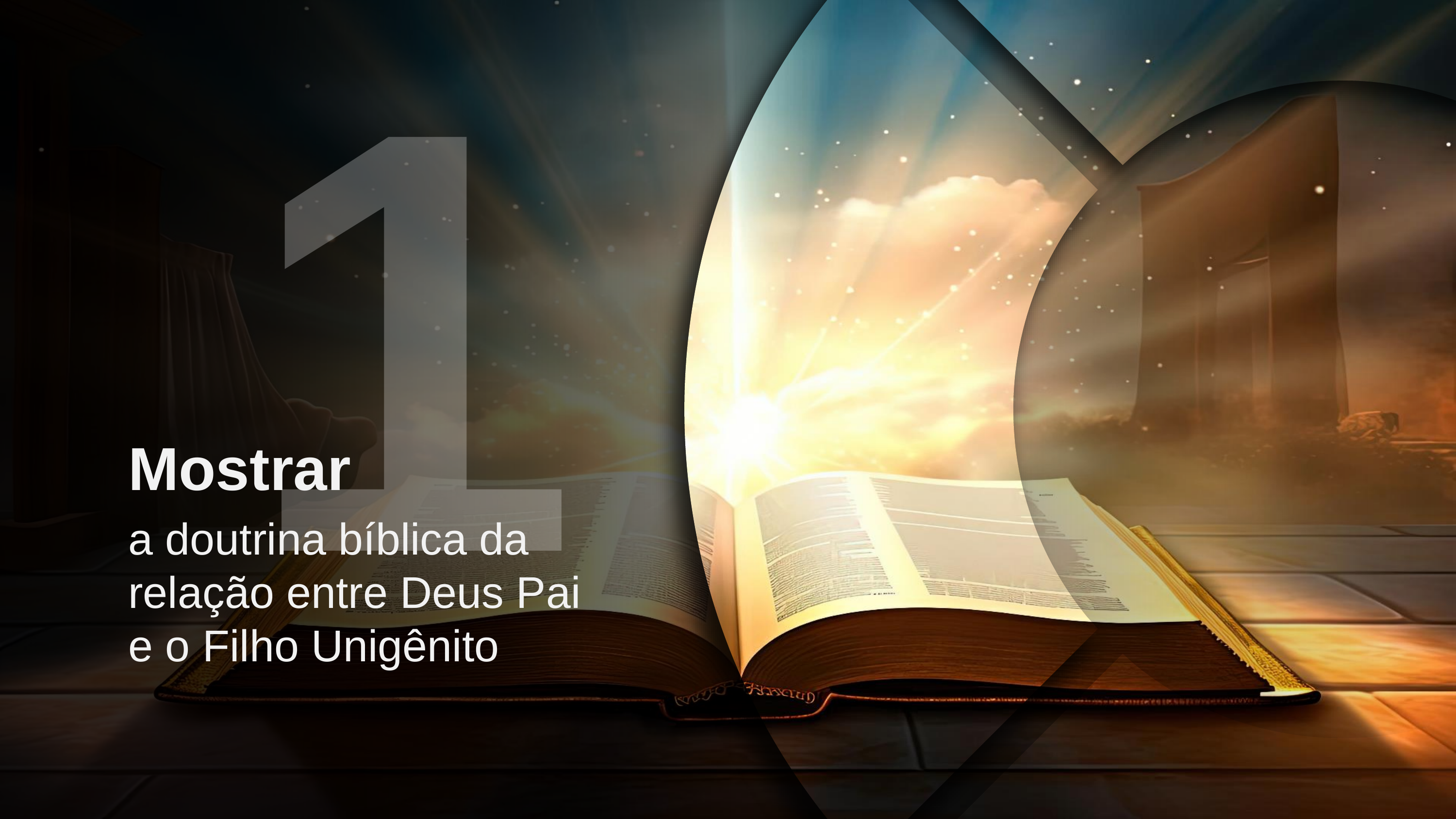

1

Mostrar
a doutrina bíblica da relação entre Deus Pai e o Filho Unigênito
2
Apresentar
o conceito de Apologética Cristã